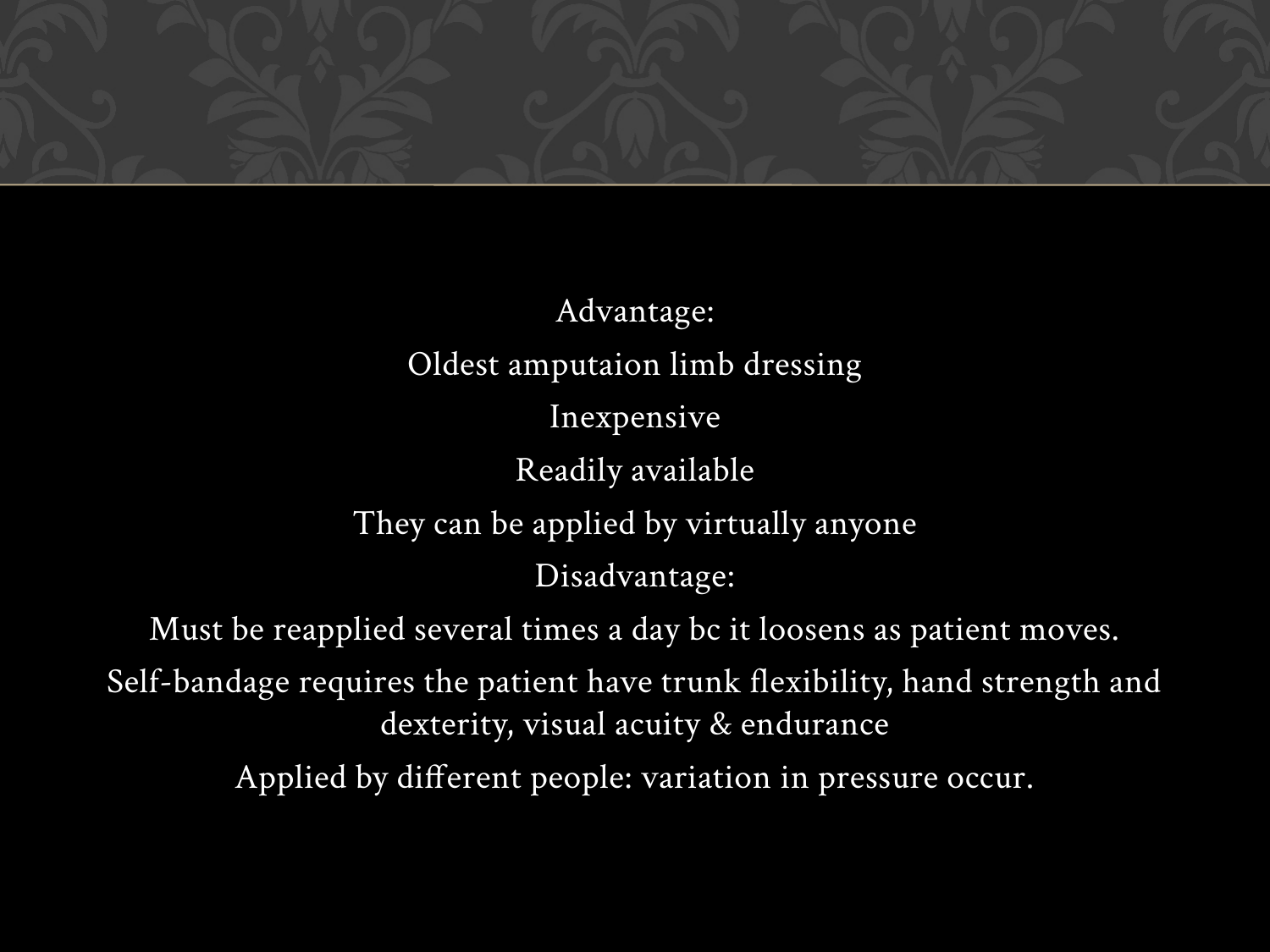

#
Advantage:
Oldest amputaion limb dressing
Inexpensive
Readily available
They can be applied by virtually anyone
Disadvantage:
Must be reapplied several times a day bc it loosens as patient moves.
Self-bandage requires the patient have trunk flexibility, hand strength and dexterity, visual acuity & endurance
Applied by different people: variation in pressure occur.